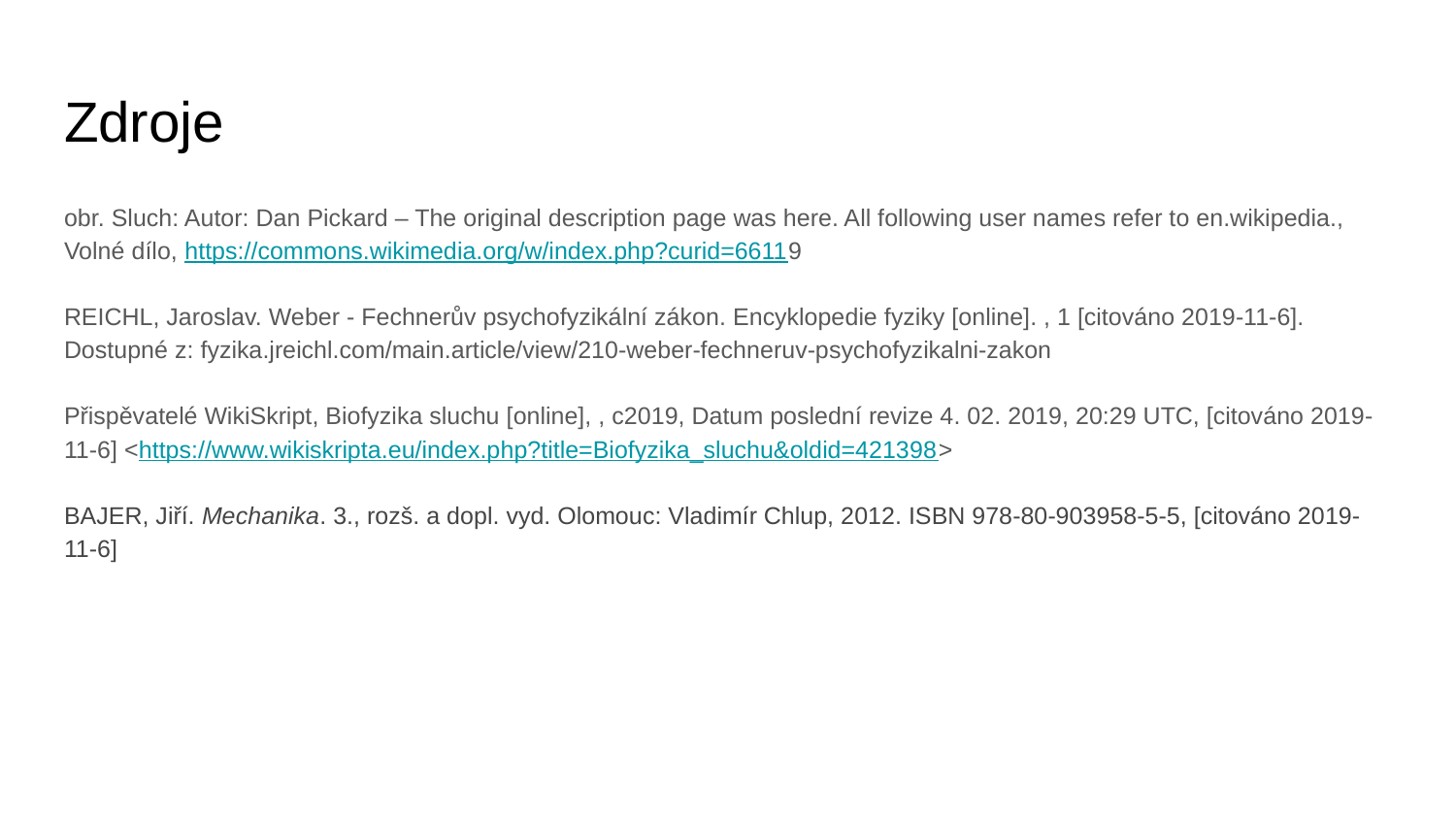

# Zdroje
obr. Sluch: Autor: Dan Pickard – The original description page was here. All following user names refer to en.wikipedia., Volné dílo, https://commons.wikimedia.org/w/index.php?curid=66119
REICHL, Jaroslav. Weber - Fechnerův psychofyzikální zákon. Encyklopedie fyziky [online]. , 1 [citováno 2019-11-6]. Dostupné z: fyzika.jreichl.com/main.article/view/210-weber-fechneruv-psychofyzikalni-zakon
Přispěvatelé WikiSkript, Biofyzika sluchu [online], , c2019, Datum poslední revize 4. 02. 2019, 20:29 UTC, [citováno 2019-11-6] <https://www.wikiskripta.eu/index.php?title=Biofyzika_sluchu&oldid=421398>
BAJER, Jiří. Mechanika. 3., rozš. a dopl. vyd. Olomouc: Vladimír Chlup, 2012. ISBN 978-80-903958-5-5, [citováno 2019-11-6]